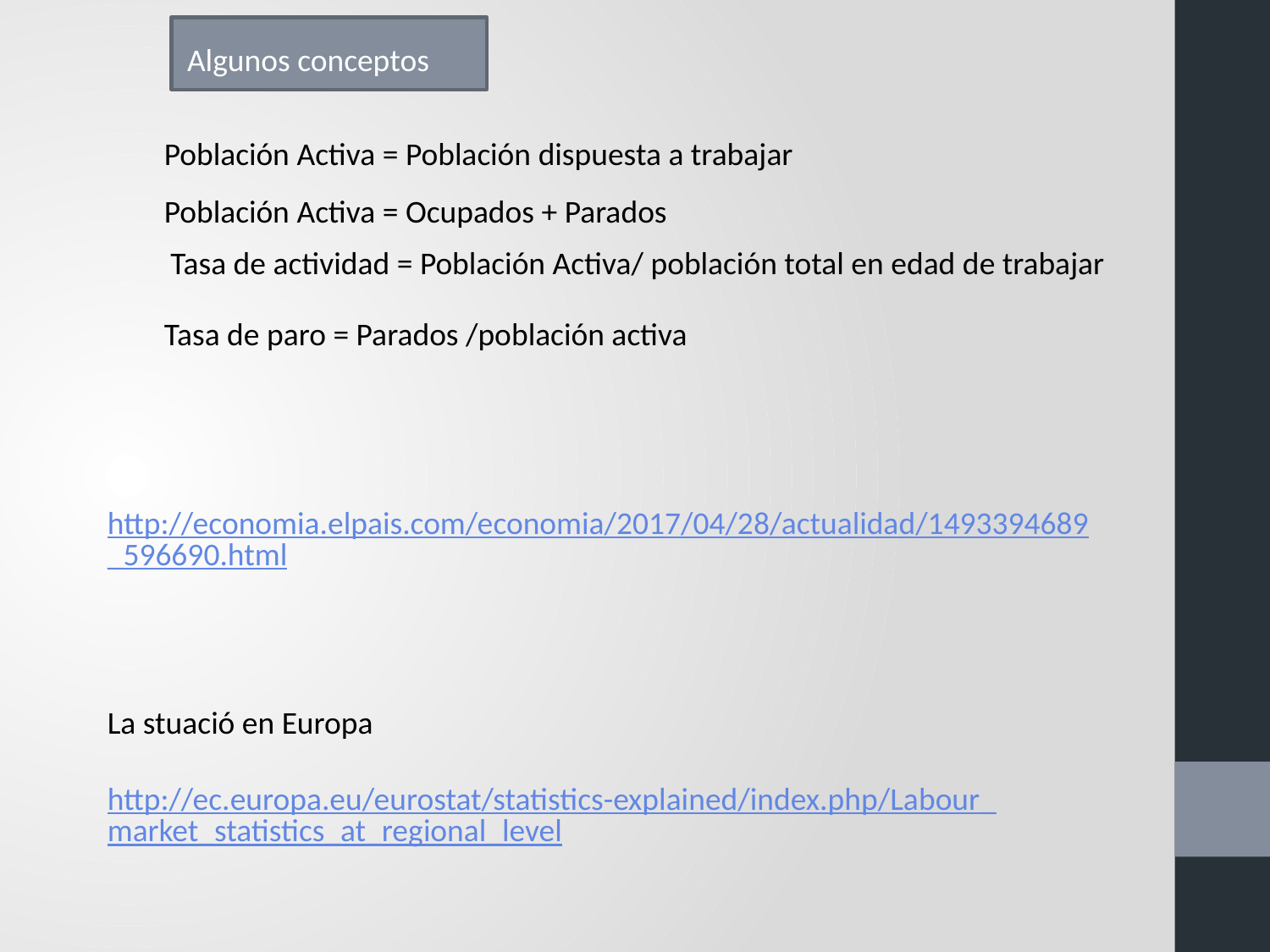

Algunos conceptos
Población Activa = Población dispuesta a trabajar
Población Activa = Ocupados + Parados
Tasa de actividad = Población Activa/ población total en edad de trabajar
Tasa de paro = Parados /población activa
http://economia.elpais.com/economia/2017/04/28/actualidad/1493394689_596690.html
La stuació en Europa

http://ec.europa.eu/eurostat/statistics-explained/index.php/Labour_market_statistics_at_regional_level